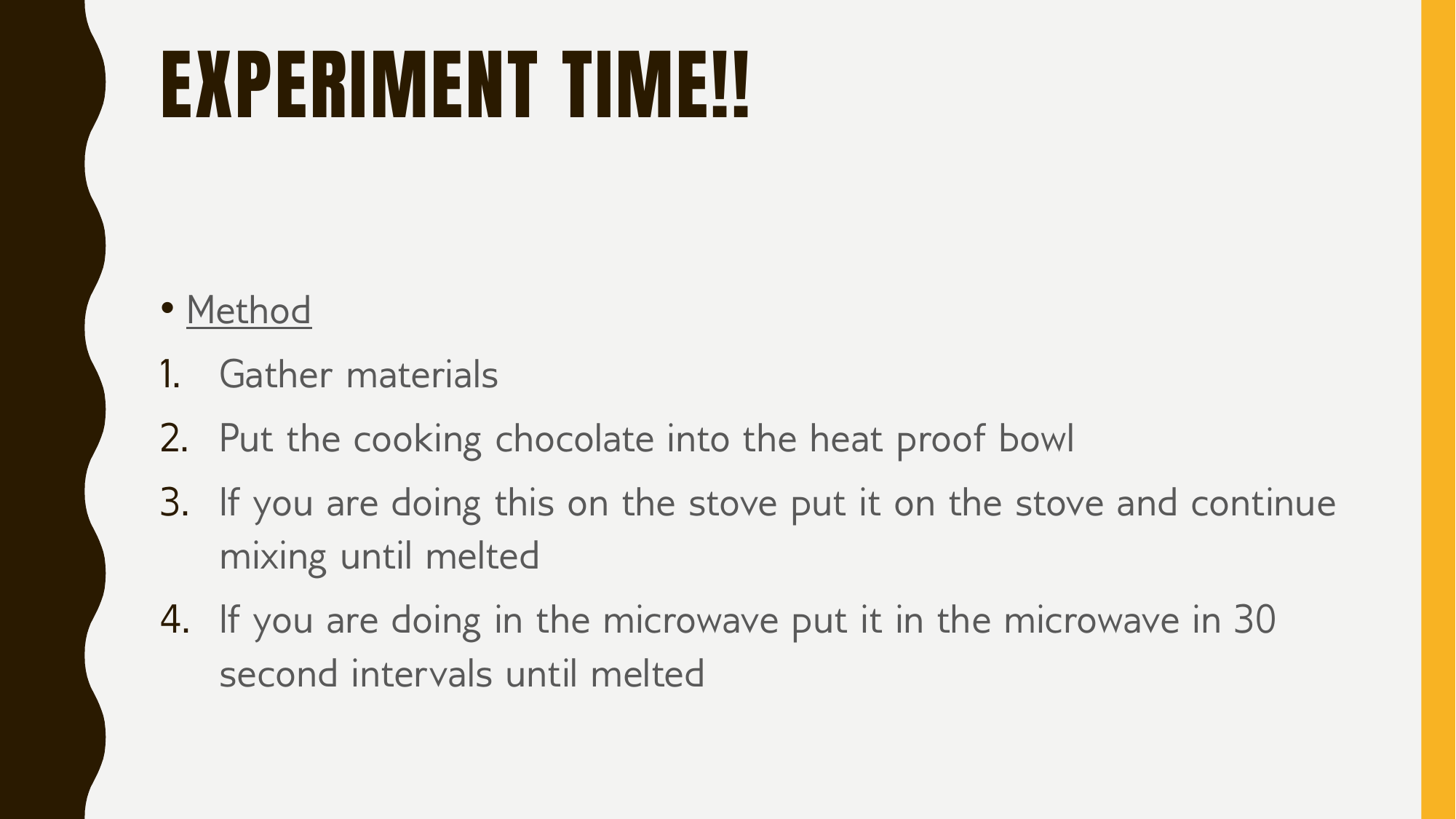

# EXPERIMENT TIME!!
Method
Gather materials
Put the cooking chocolate into the heat proof bowl
If you are doing this on the stove put it on the stove and continue mixing until melted
If you are doing in the microwave put it in the microwave in 30 second intervals until melted